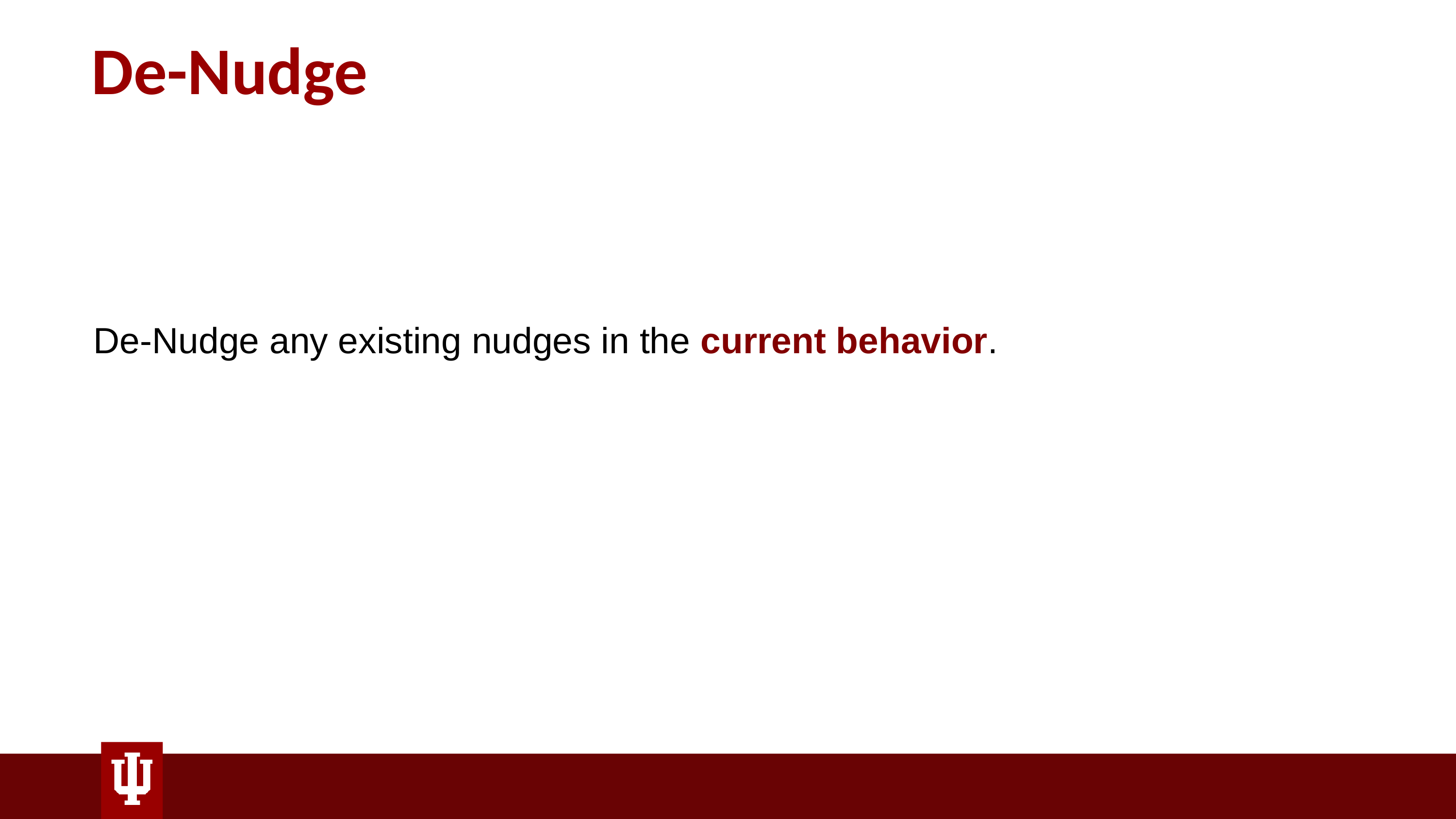

# De-Nudge

De-Nudge any existing nudges in the current behavior.